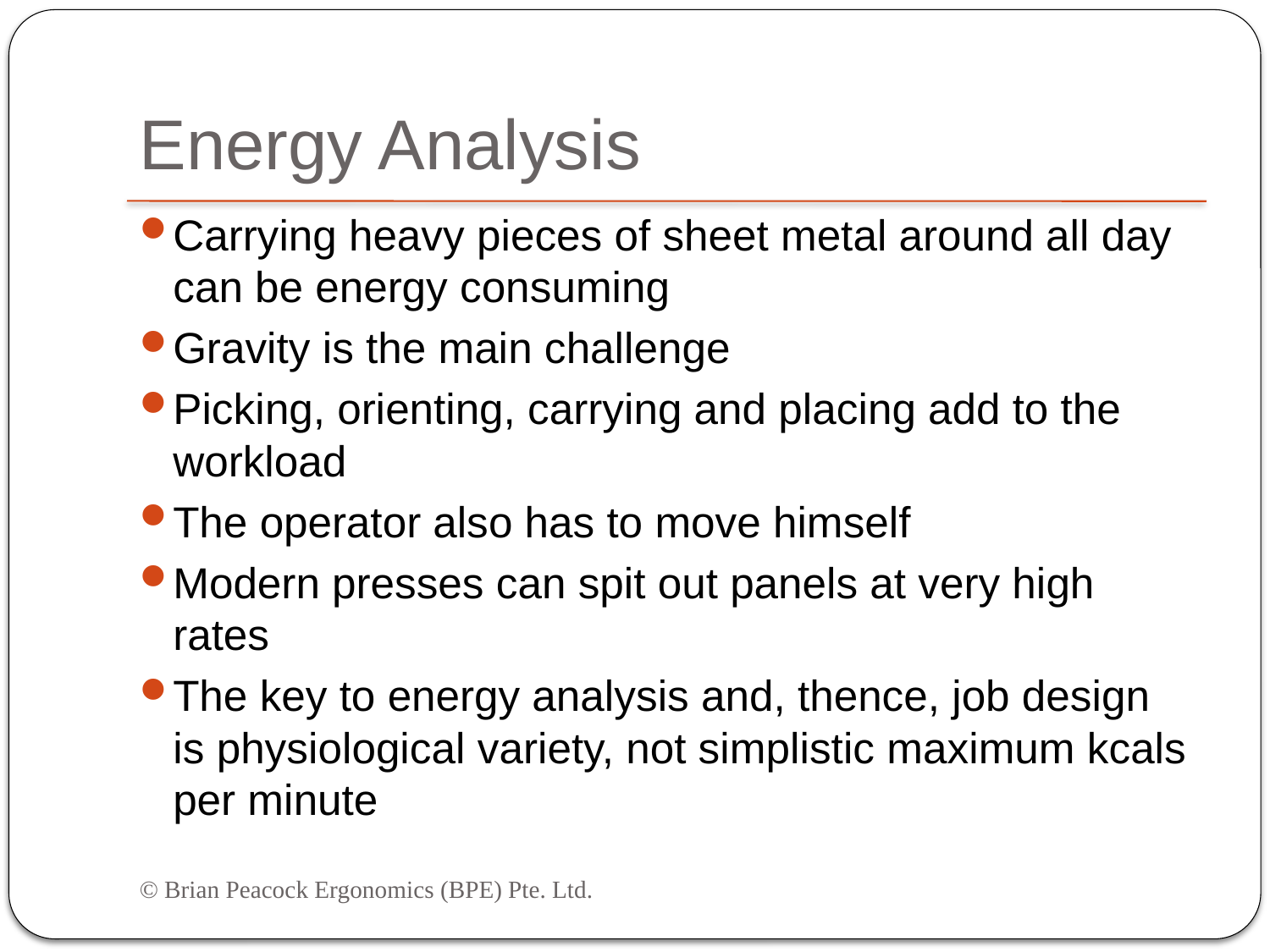

# Energy Analysis
Carrying heavy pieces of sheet metal around all day can be energy consuming
Gravity is the main challenge
Picking, orienting, carrying and placing add to the workload
The operator also has to move himself
Modern presses can spit out panels at very high rates
The key to energy analysis and, thence, job design is physiological variety, not simplistic maximum kcals per minute
© Brian Peacock Ergonomics (BPE) Pte. Ltd.